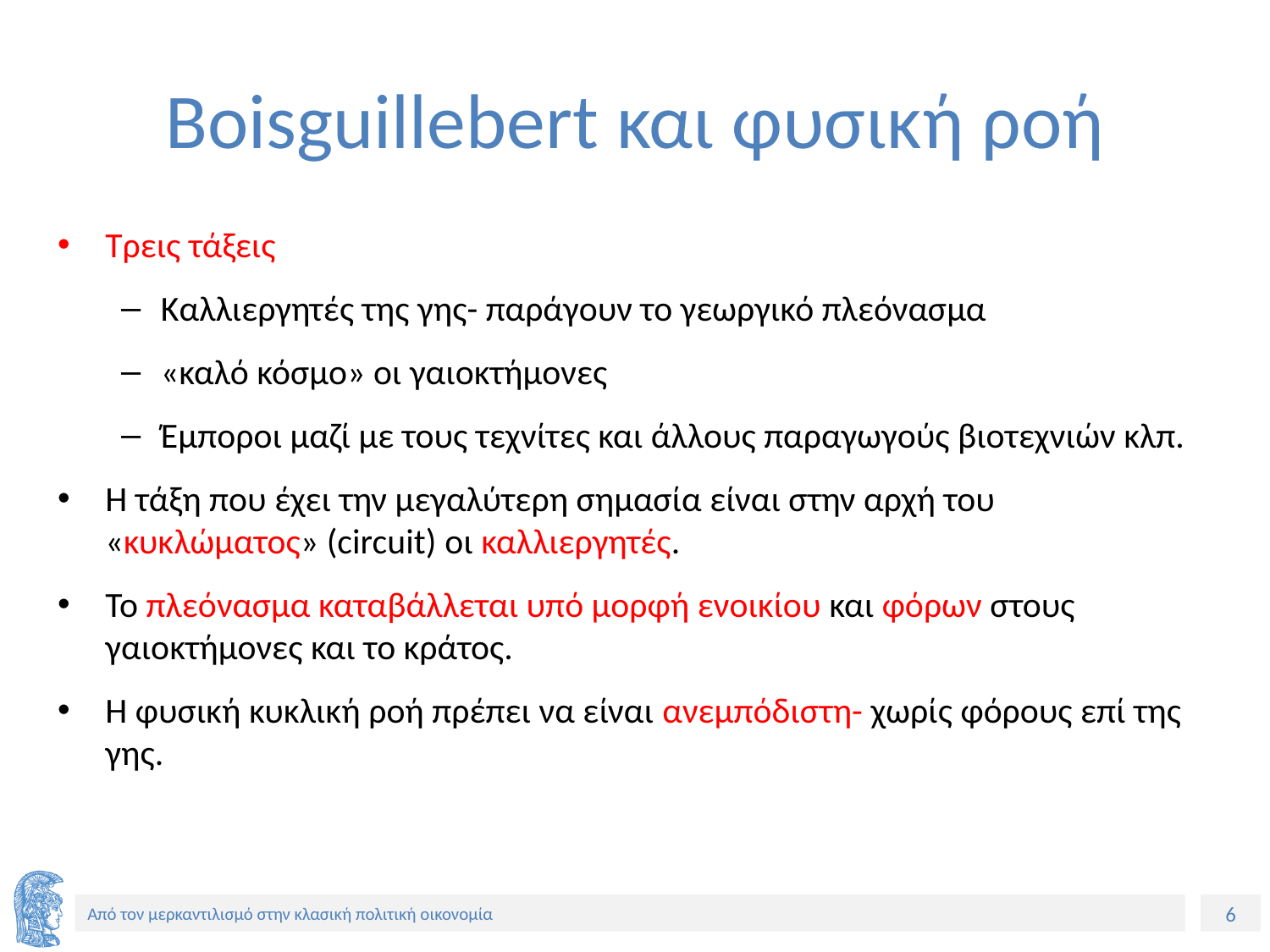

# Boisguillebert και φυσική ροή
Τρεις τάξεις
Καλλιεργητές της γης- παράγουν το γεωργικό πλεόνασμα
«καλό κόσμο» οι γαιοκτήμονες
Έμποροι μαζί με τους τεχνίτες και άλλους παραγωγούς βιοτεχνιών κλπ.
Η τάξη που έχει την μεγαλύτερη σημασία είναι στην αρχή του «κυκλώματος» (circuit) οι καλλιεργητές.
Το πλεόνασμα καταβάλλεται υπό μορφή ενοικίου και φόρων στους γαιοκτήμονες και το κράτος.
Η φυσική κυκλική ροή πρέπει να είναι ανεμπόδιστη- χωρίς φόρους επί της γης.